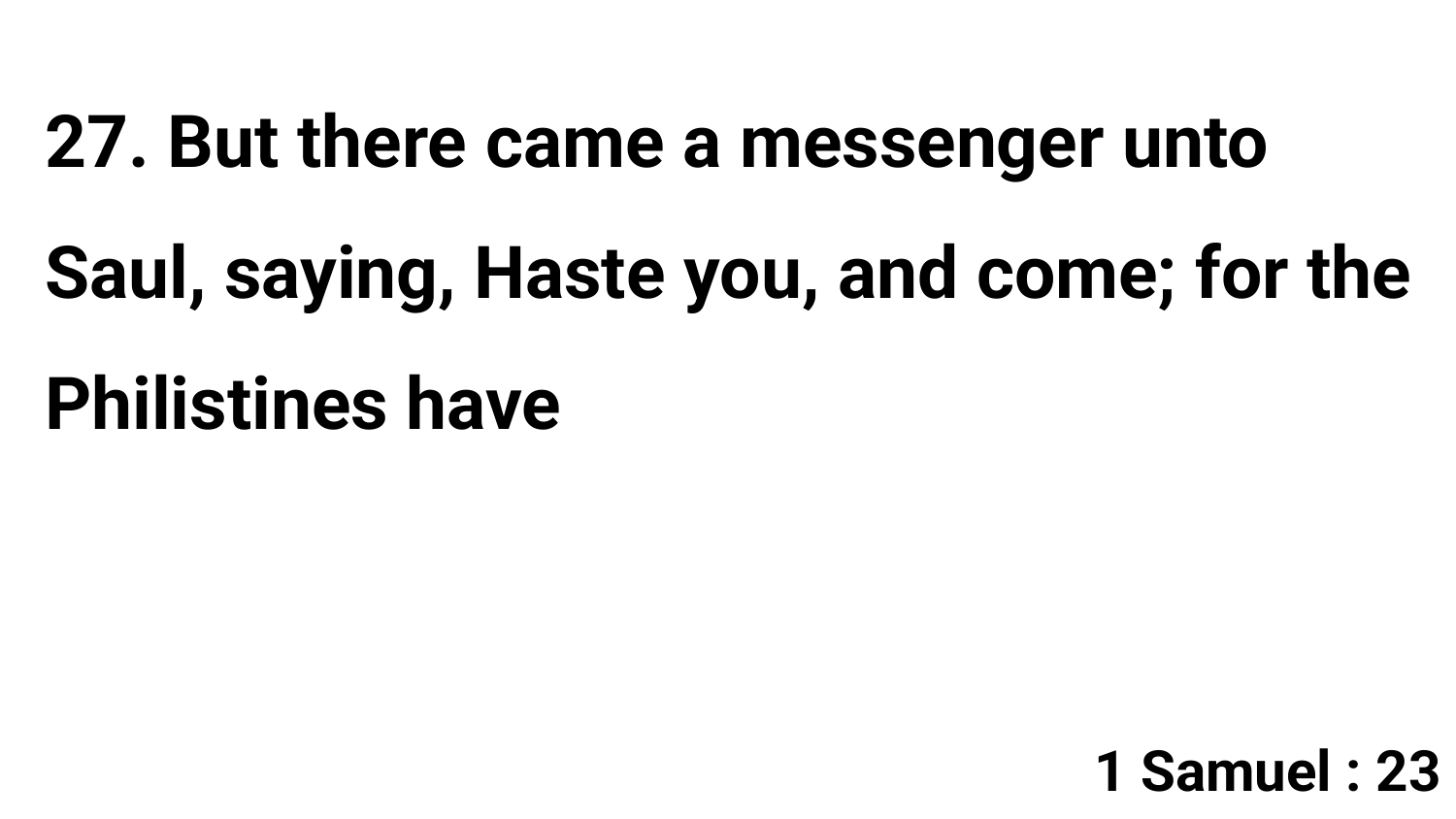

27. But there came a messenger unto Saul, saying, Haste you, and come; for the Philistines have
1 Samuel : 23